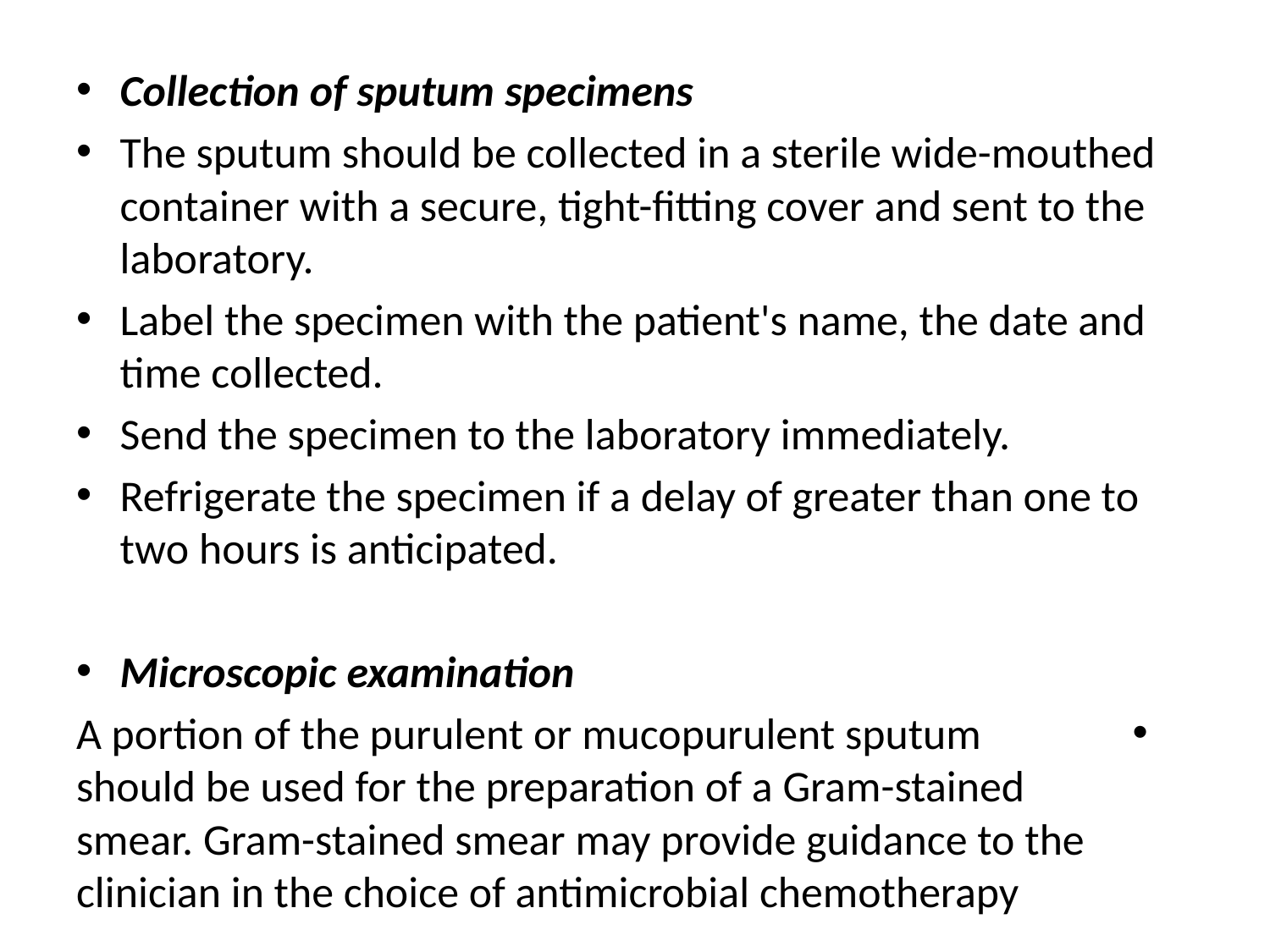

Collection of sputum specimens
The sputum should be collected in a sterile wide-mouthed container with a secure, tight-fitting cover and sent to the laboratory.
Label the specimen with the patient's name, the date and time collected.
Send the specimen to the laboratory immediately.
Refrigerate the specimen if a delay of greater than one to two hours is anticipated.

Microscopic examination
        A portion of the purulent or mucopurulent sputum should be used for the preparation of a Gram-stained smear. Gram-stained smear may provide guidance to the clinician in the choice of antimicrobial chemotherapy